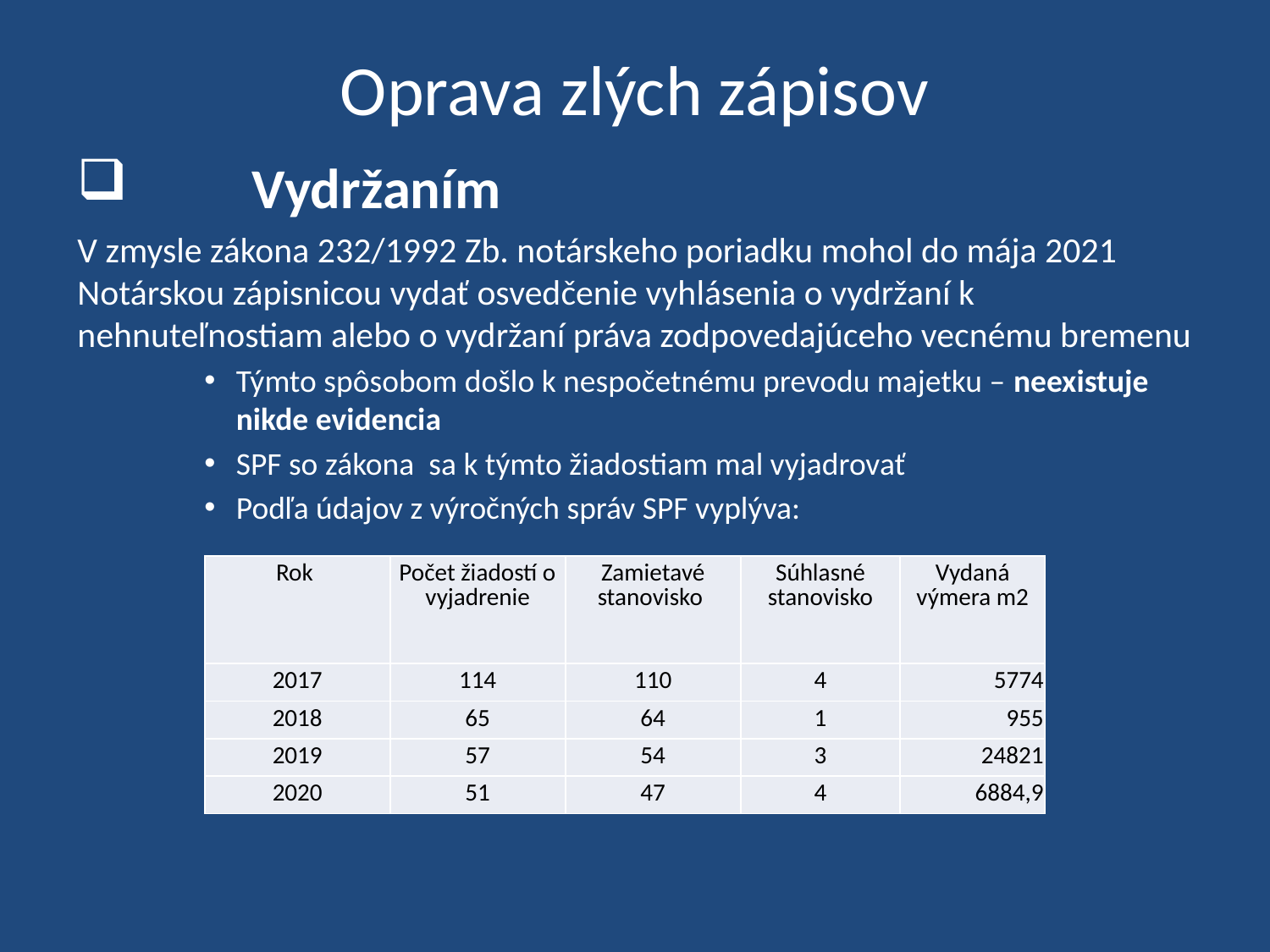

Oprava zlých zápisov
 	Vydržaním
V zmysle zákona 232/1992 Zb. notárskeho poriadku mohol do mája 2021 Notárskou zápisnicou vydať osvedčenie vyhlásenia o vydržaní k nehnuteľnostiam alebo o vydržaní práva zodpovedajúceho vecnému bremenu
Týmto spôsobom došlo k nespočetnému prevodu majetku – neexistuje nikde evidencia
SPF so zákona  sa k týmto žiadostiam mal vyjadrovať
Podľa údajov z výročných správ SPF vyplýva:

| Rok | Počet žiadostí o vyjadrenie | Zamietavé stanovisko | Súhlasné stanovisko | Vydaná výmera m2 |
| --- | --- | --- | --- | --- |
| 2017 | 114 | 110 | 4 | 5774 |
| 2018 | 65 | 64 | 1 | 955 |
| 2019 | 57 | 54 | 3 | 24821 |
| 2020 | 51 | 47 | 4 | 6884,9 |